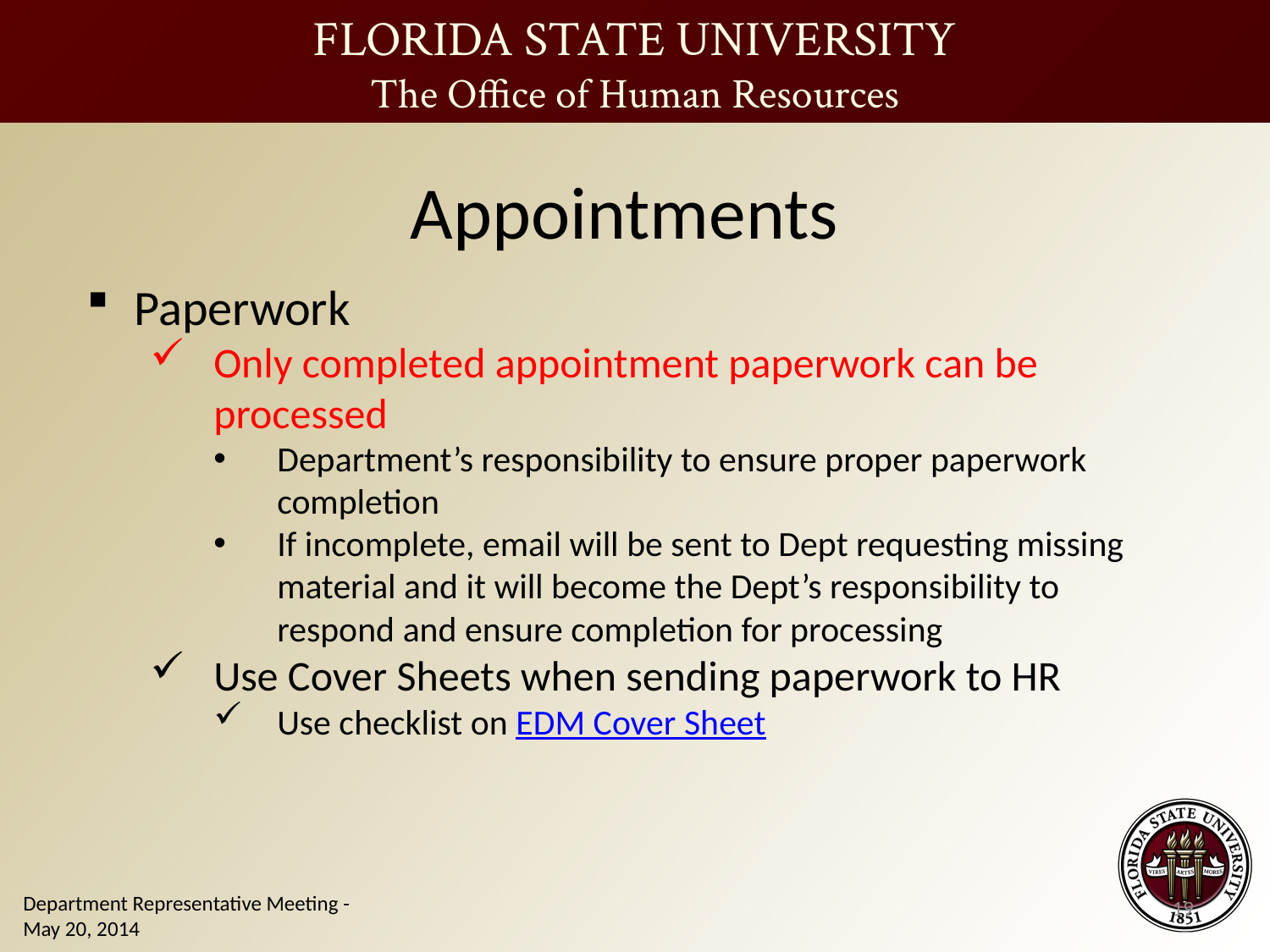

Appointments
Paperwork
Only completed appointment paperwork can be processed
Department’s responsibility to ensure proper paperwork completion
If incomplete, email will be sent to Dept requesting missing material and it will become the Dept’s responsibility to respond and ensure completion for processing
Use Cover Sheets when sending paperwork to HR
Use checklist on EDM Cover Sheet
19
Department Representative Meeting - May 20, 2014